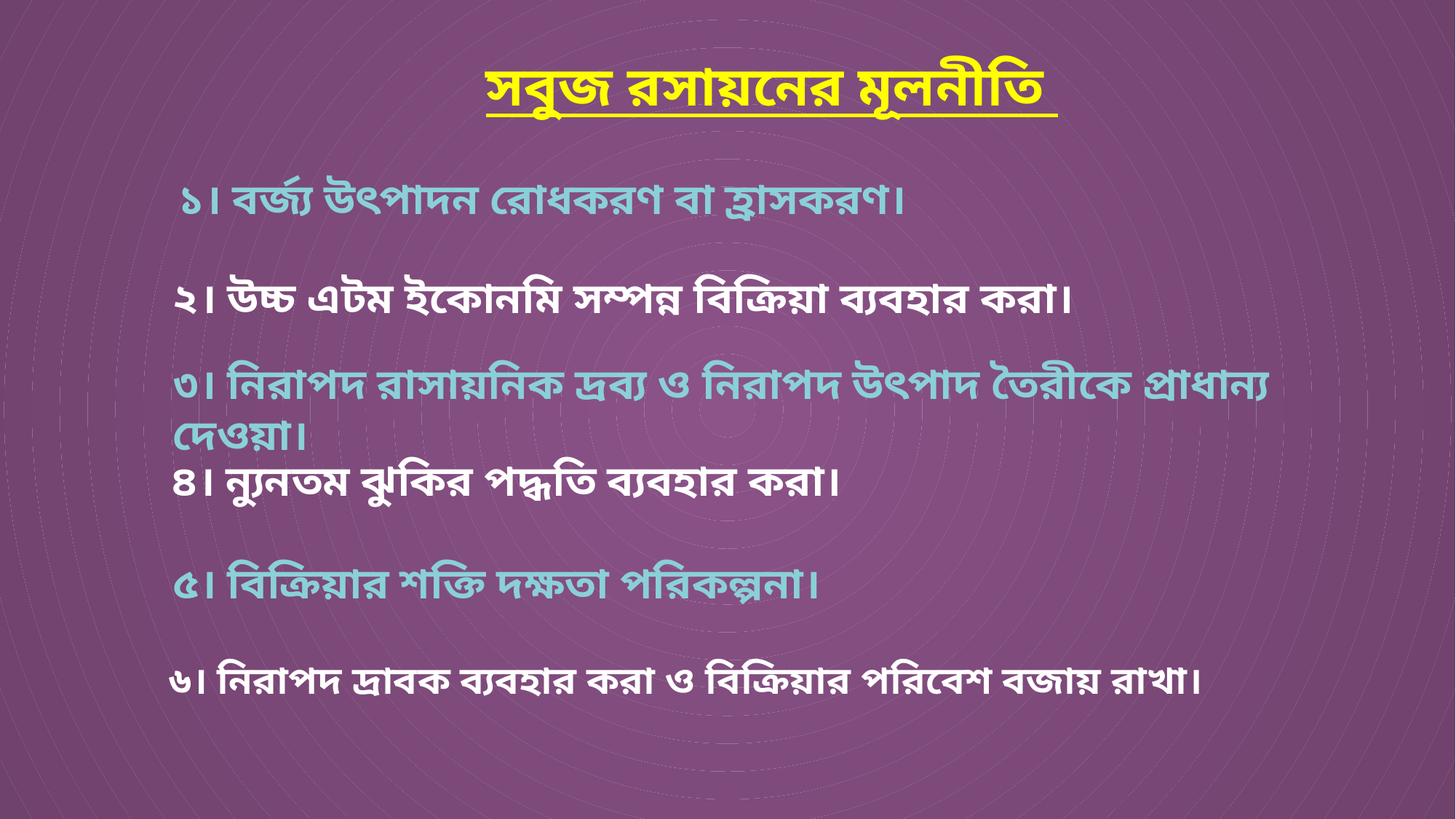

সবুজ রসায়নের মূলনীতি
১। বর্জ্য উৎপাদন রোধকরণ বা হ্রাসকরণ।

২। উচ্চ এটম ইকোনমি সম্পন্ন বিক্রিয়া ব্যবহার করা।
৩। নিরাপদ রাসায়নিক দ্রব্য ও নিরাপদ উৎপাদ তৈরীকে প্রাধান্য দেওয়া।
৪। ন্যুনতম ঝুকির পদ্ধতি ব্যবহার করা।
৫। বিক্রিয়ার শক্তি দক্ষতা পরিকল্পনা।
৬। নিরাপদ দ্রাবক ব্যবহার করা ও বিক্রিয়ার পরিবেশ বজায় রাখা।